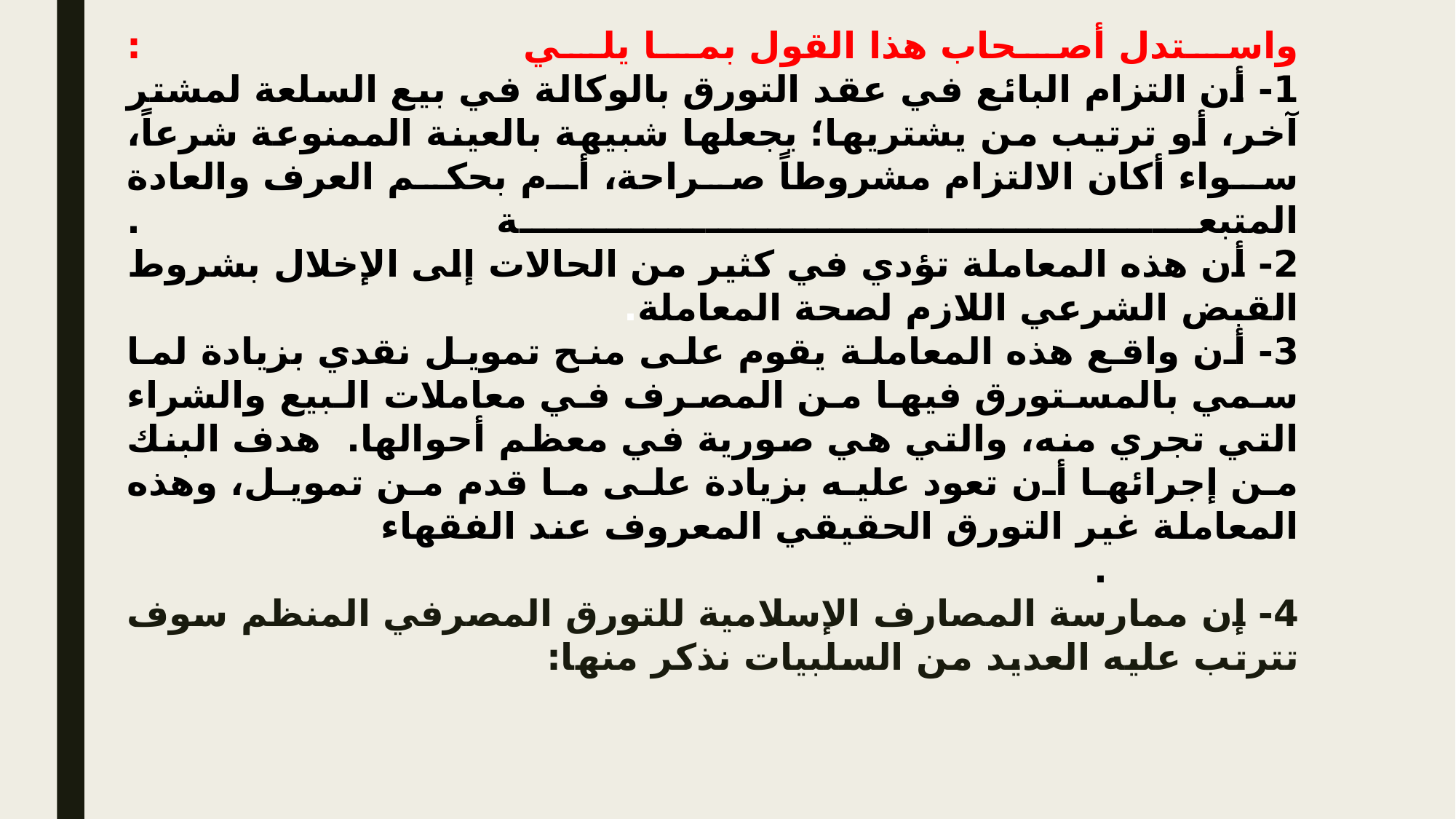

# واستدل أصحاب هذا القول بما يلي                              : 1- أن التزام البائع في عقد التورق بالوكالة في بيع السلعة لمشتر آخر، أو ترتيب من يشتريها؛ يجعلها شبيهة بالعينة الممنوعة شرعاً، سواء أكان الالتزام مشروطاً صراحة، أم بحكم العرف والعادة المتبعة                            . 2- أن هذه المعاملة تؤدي في كثير من الحالات إلى الإخلال بشروط القبض الشرعي اللازم لصحة المعاملة. 3- أن واقع هذه المعاملة يقوم على منح تمويل نقدي بزيادة لما سمي بالمستورق فيها من المصرف في معاملات البيع والشراء التي تجري منه، والتي هي صورية في معظم أحوالها.  هدف البنك من إجرائها أن تعود عليه بزيادة على ما قدم من تمويل، وهذه المعاملة غير التورق الحقيقي المعروف عند الفقهاء                                    . 4- إن ممارسة المصارف الإسلامية للتورق المصرفي المنظم سوف تترتب عليه العديد من السلبيات نذكر منها: